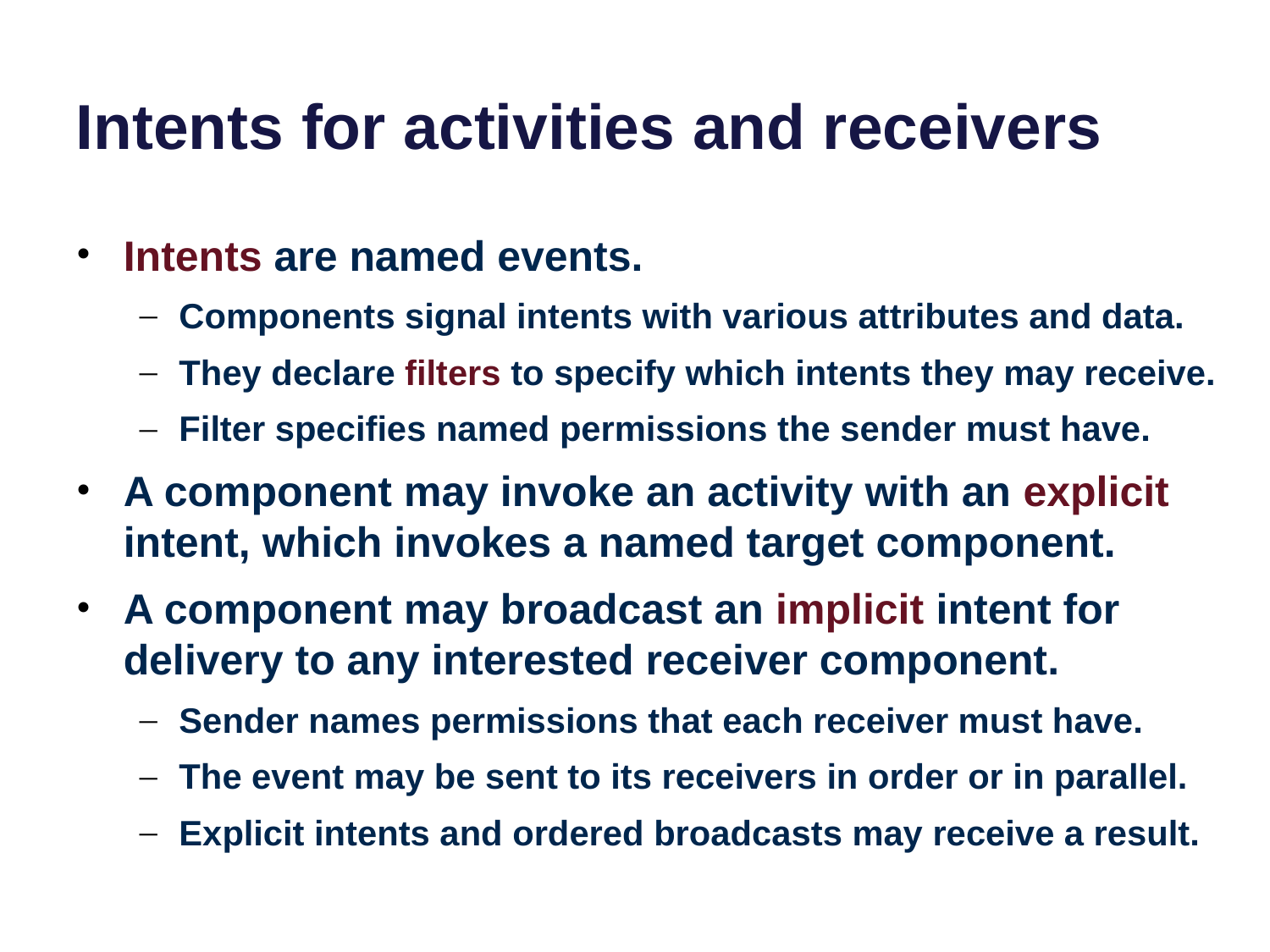

# Intents for activities and receivers
Intents are named events.
Components signal intents with various attributes and data.
They declare filters to specify which intents they may receive.
Filter specifies named permissions the sender must have.
A component may invoke an activity with an explicit intent, which invokes a named target component.
A component may broadcast an implicit intent for delivery to any interested receiver component.
Sender names permissions that each receiver must have.
The event may be sent to its receivers in order or in parallel.
Explicit intents and ordered broadcasts may receive a result.